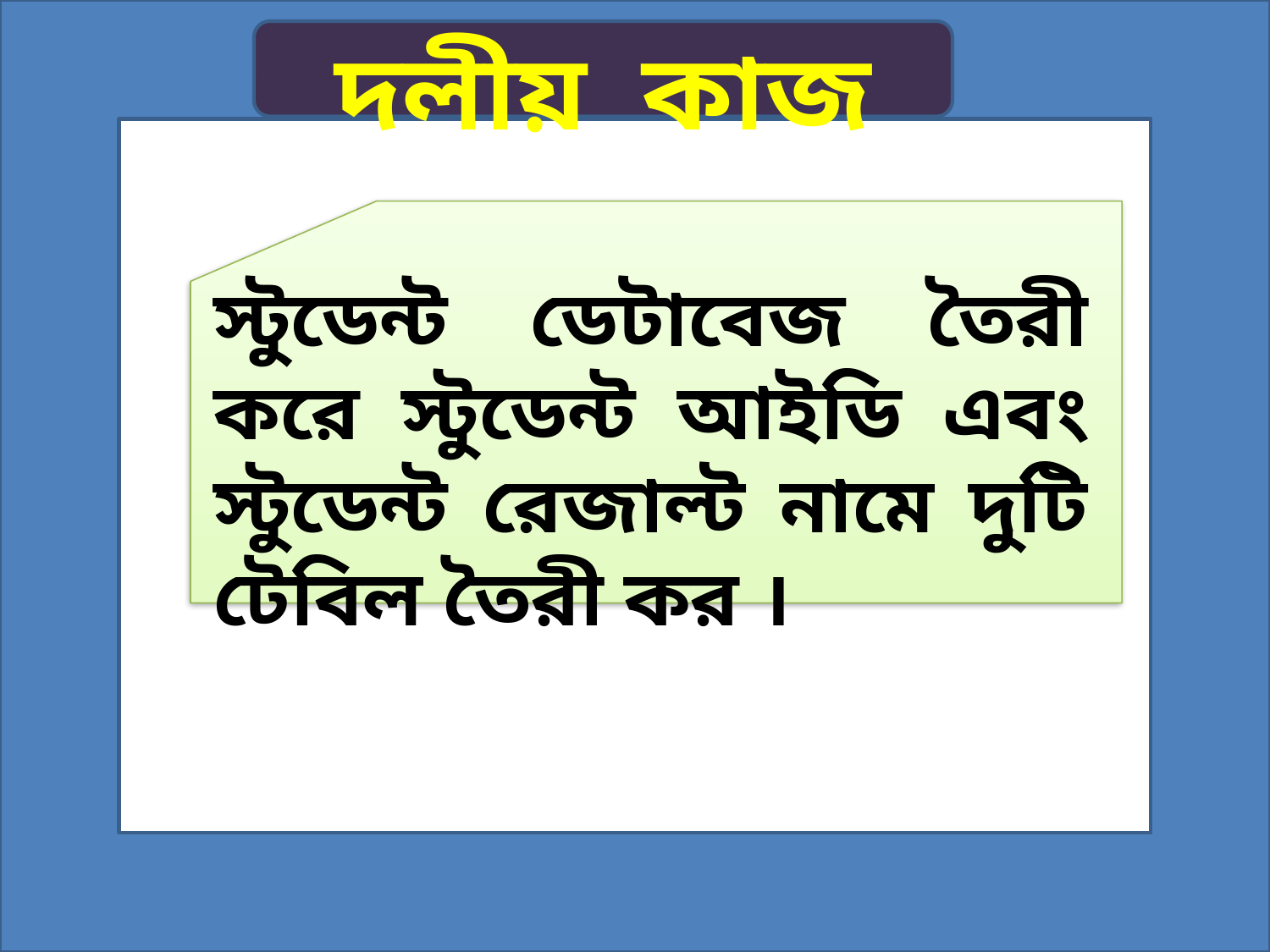

দলীয়  কাজ

স্টুডেন্ট ডেটাবেজ তৈরী করে স্টুডেন্ট আইডি এবং স্টুডেন্ট রেজাল্ট নামে দুটি টেবিল তৈরী কর ।